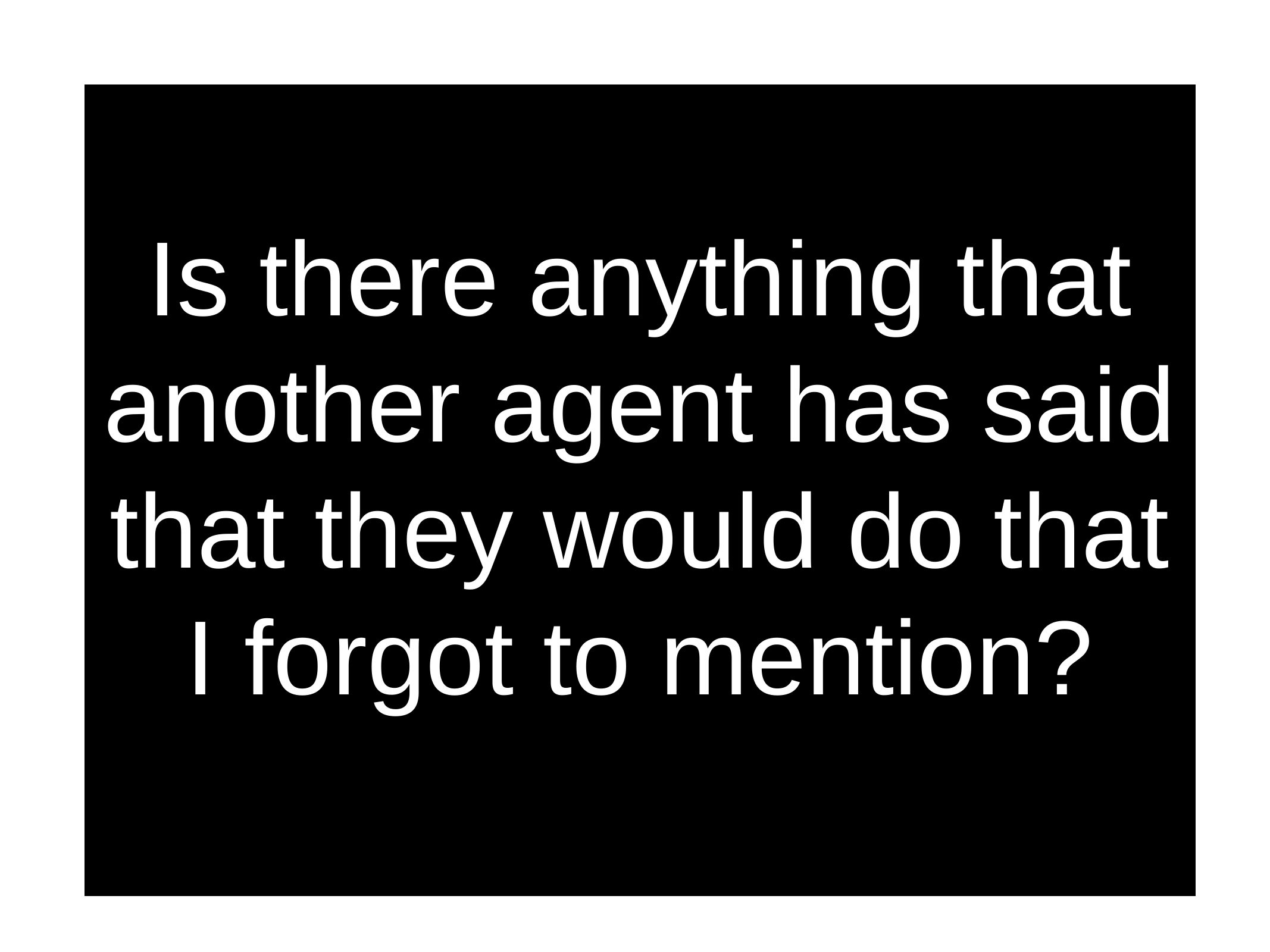

Is there anything that another agent has said that they would do that I forgot to mention?